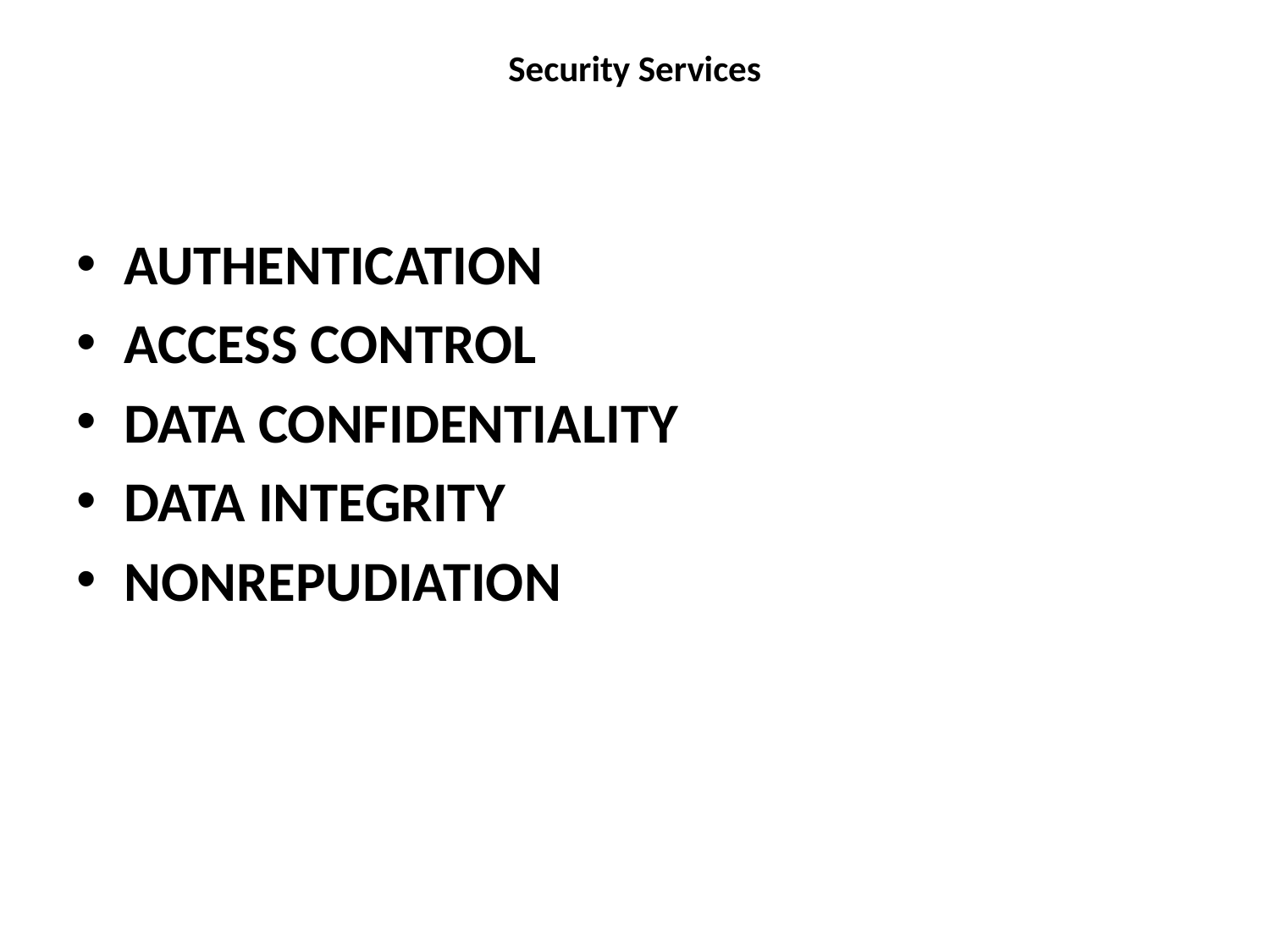

# Security Services
AUTHENTICATION
ACCESS CONTROL
DATA CONFIDENTIALITY
DATA INTEGRITY
NONREPUDIATION